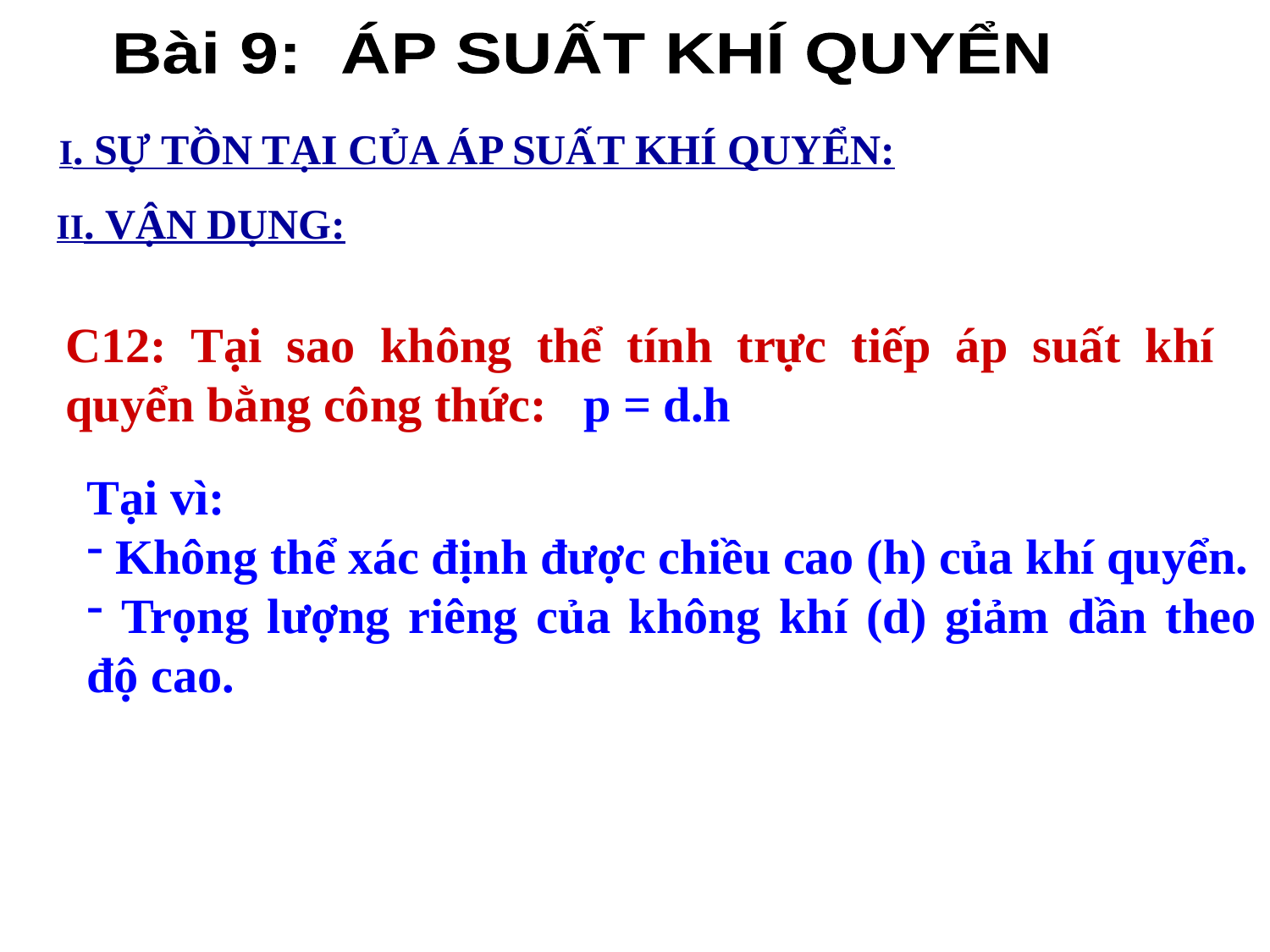

Bài 9:  ÁP SUẤT KHÍ QUYỂN

I. SỰ TỒN TẠI CỦA ÁP SUẤT KHÍ QUYỂN:
II. VẬN DỤNG:
C12: Tại sao không thể tính trực tiếp áp suất khí quyển bằng công thức:   p = d.h
Tại vì:
 Không thể xác định được chiều cao (h) của khí quyển.
 Trọng lượng riêng của không khí (d) giảm dần theo độ cao.